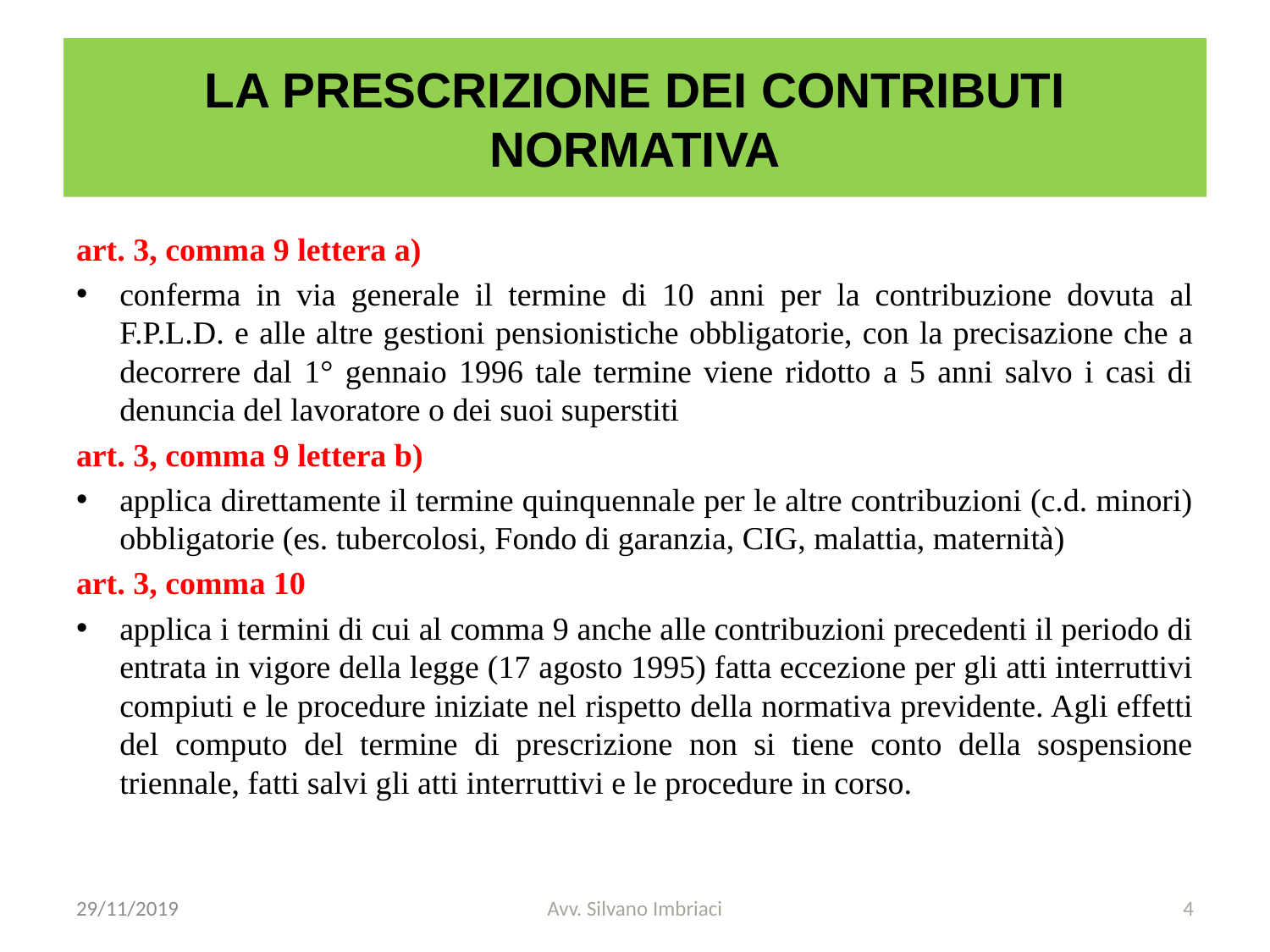

# LA PRESCRIZIONE DEI CONTRIBUTI NORMATIVA
art. 3, comma 9 lettera a)
conferma in via generale il termine di 10 anni per la contribuzione dovuta al F.P.L.D. e alle altre gestioni pensionistiche obbligatorie, con la precisazione che a decorrere dal 1° gennaio 1996 tale termine viene ridotto a 5 anni salvo i casi di denuncia del lavoratore o dei suoi superstiti
art. 3, comma 9 lettera b)
applica direttamente il termine quinquennale per le altre contribuzioni (c.d. minori) obbligatorie (es. tubercolosi, Fondo di garanzia, CIG, malattia, maternità)
art. 3, comma 10
applica i termini di cui al comma 9 anche alle contribuzioni precedenti il periodo di entrata in vigore della legge (17 agosto 1995) fatta eccezione per gli atti interruttivi compiuti e le procedure iniziate nel rispetto della normativa previdente. Agli effetti del computo del termine di prescrizione non si tiene conto della sospensione triennale, fatti salvi gli atti interruttivi e le procedure in corso.
29/11/2019
Avv. Silvano Imbriaci
4